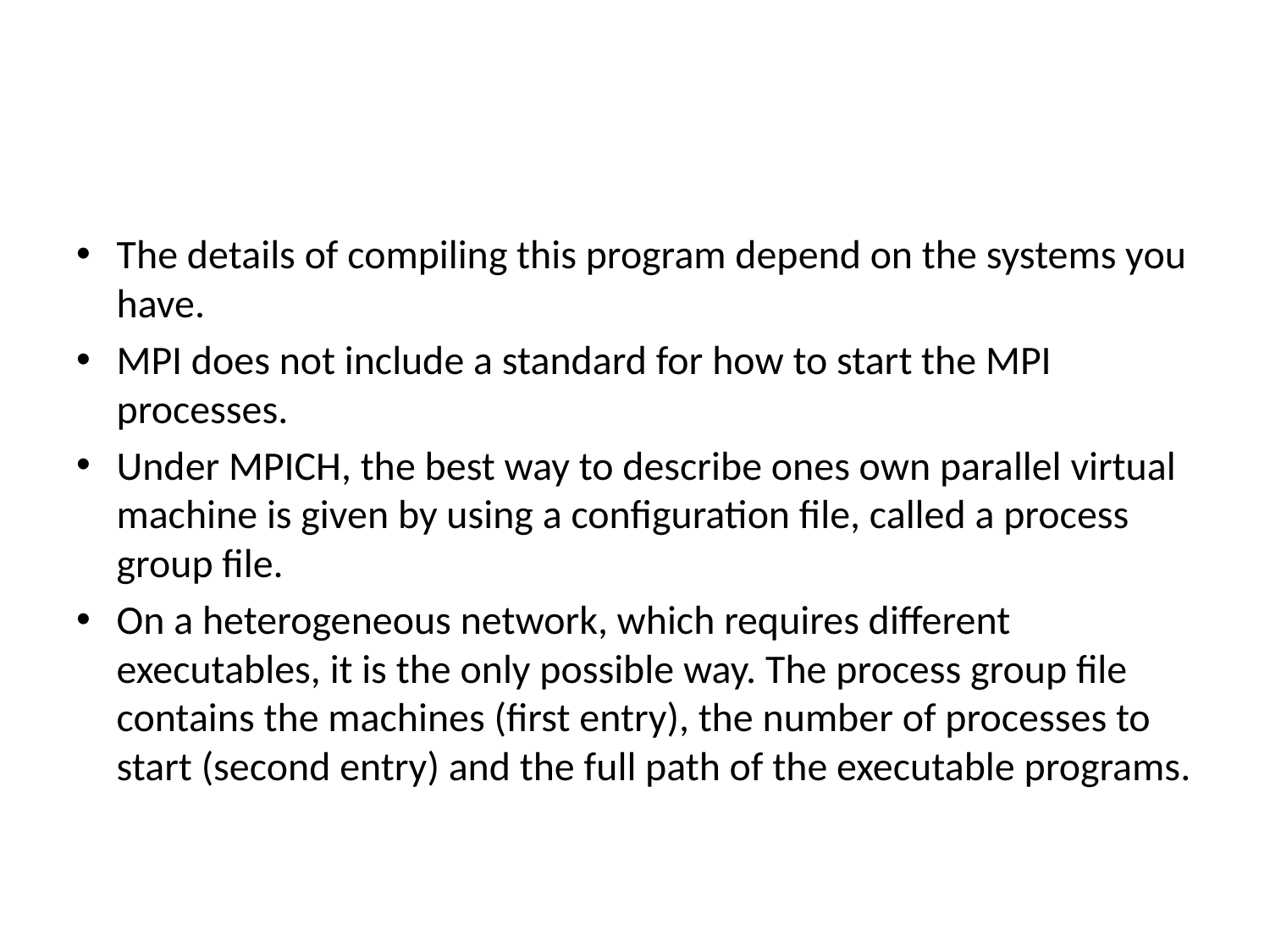

#
The details of compiling this program depend on the systems you have.
MPI does not include a standard for how to start the MPI processes.
Under MPICH, the best way to describe ones own parallel virtual machine is given by using a configuration file, called a process group file.
On a heterogeneous network, which requires different executables, it is the only possible way. The process group file contains the machines (first entry), the number of processes to start (second entry) and the full path of the executable programs.